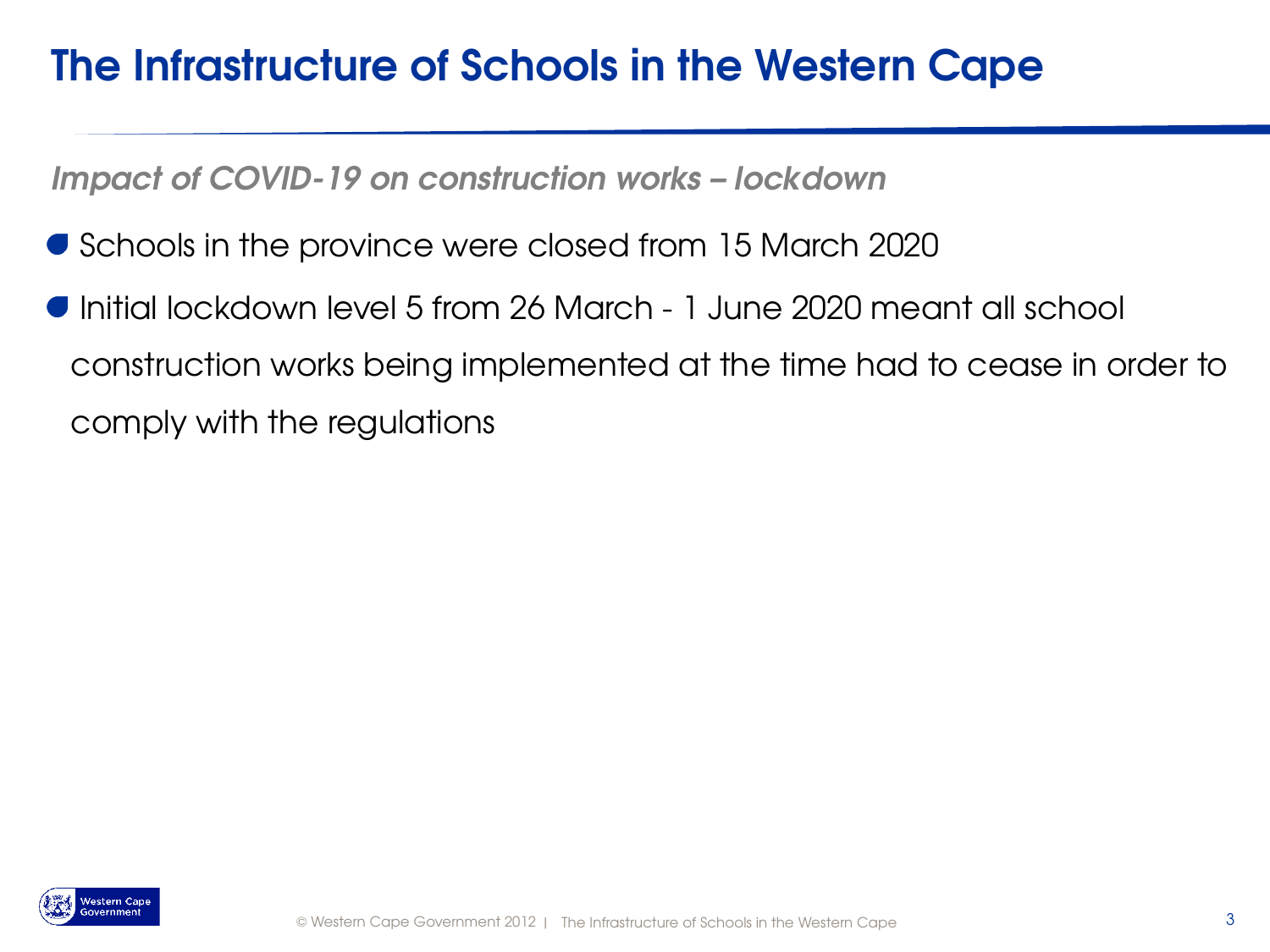

# The Infrastructure of Schools in the Western Cape
Impact of COVID-19 on construction works – lockdown
 Schools in the province were closed from 15 March 2020
 Initial lockdown level 5 from 26 March - 1 June 2020 meant all school construction works being implemented at the time had to cease in order to comply with the regulations
3
The Infrastructure of Schools in the Western Cape